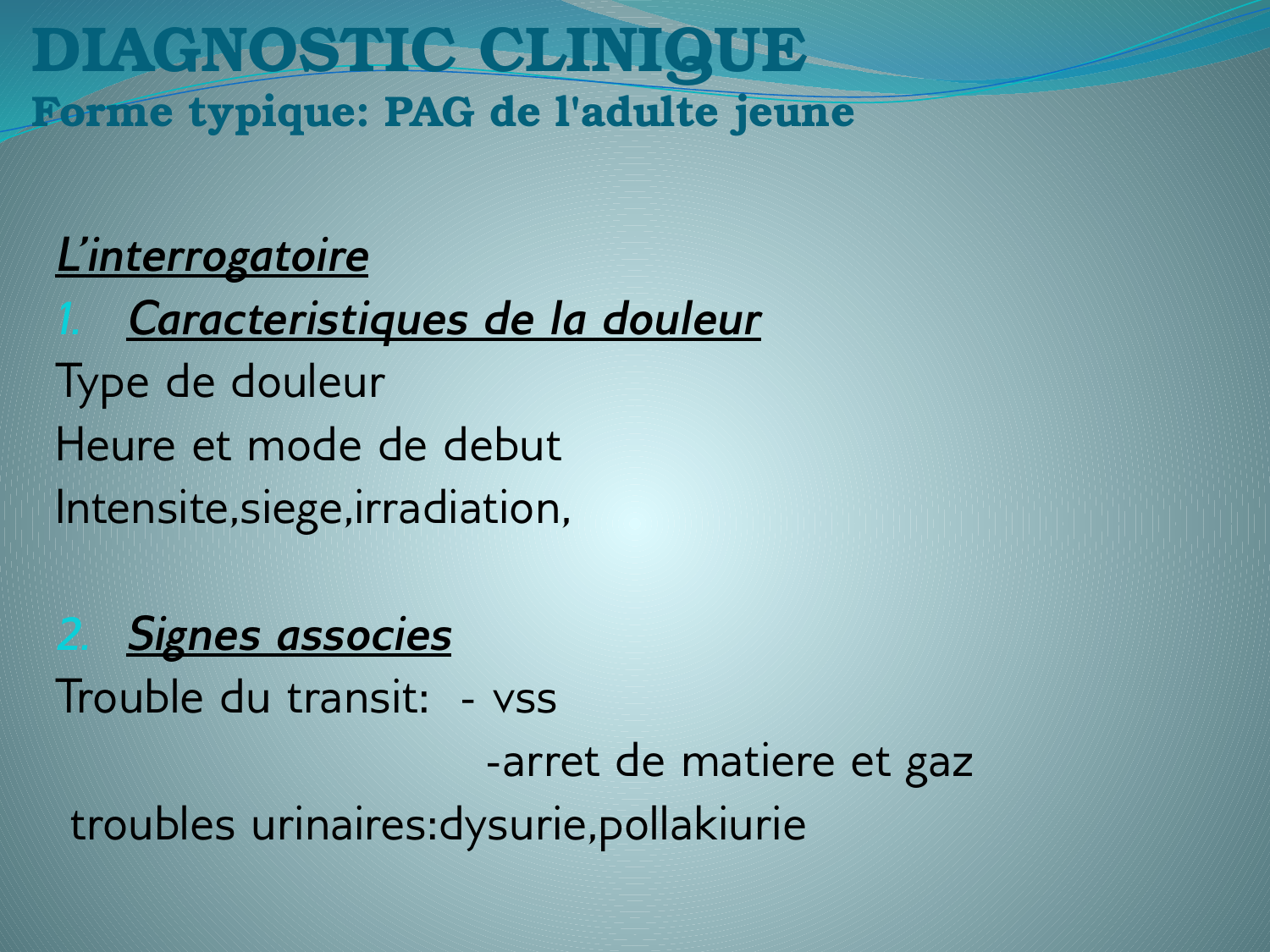

# DIAGNOSTIC CLINIQUE Forme typique: PAG de l'adulte jeune
L’interrogatoire
Caracteristiques de la douleur
Type de douleur
Heure et mode de debut
Intensite,siege,irradiation,

Signes associes
Trouble du transit:  - vss
                             -arret de matiere et gaz
 troubles urinaires:dysurie,pollakiurie